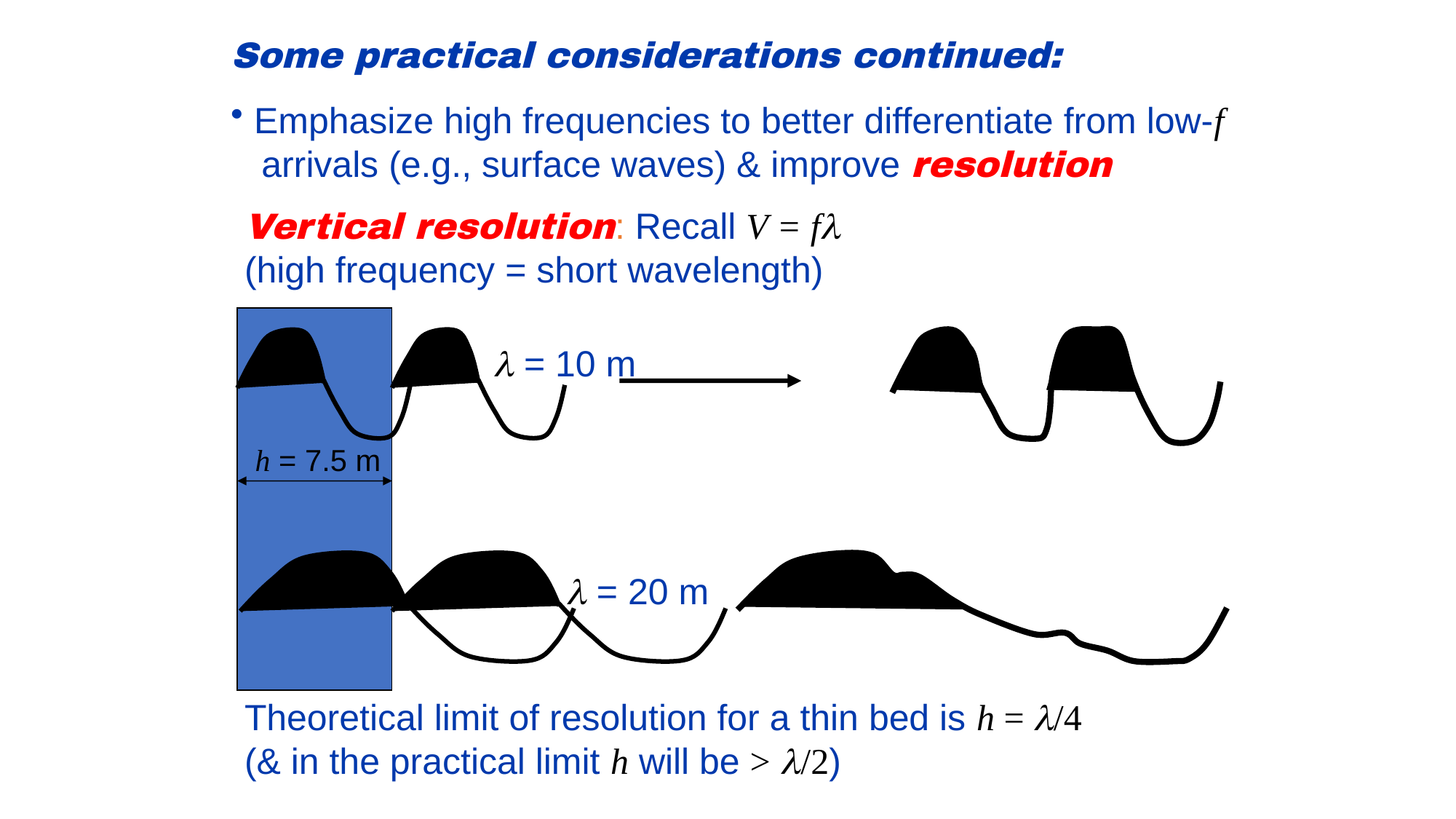

Some practical considerations continued:

 Emphasize high frequencies to better differentiate from low-f
   arrivals (e.g., surface waves) & improve resolution
Vertical resolution: Recall V = fλ
(high frequency = short wavelength)

Theoretical limit of resolution for a thin bed is h = λ/4
(& in the practical limit h will be > λ/2)

λ = 10 m

h = 7.5 m

λ = 20 m